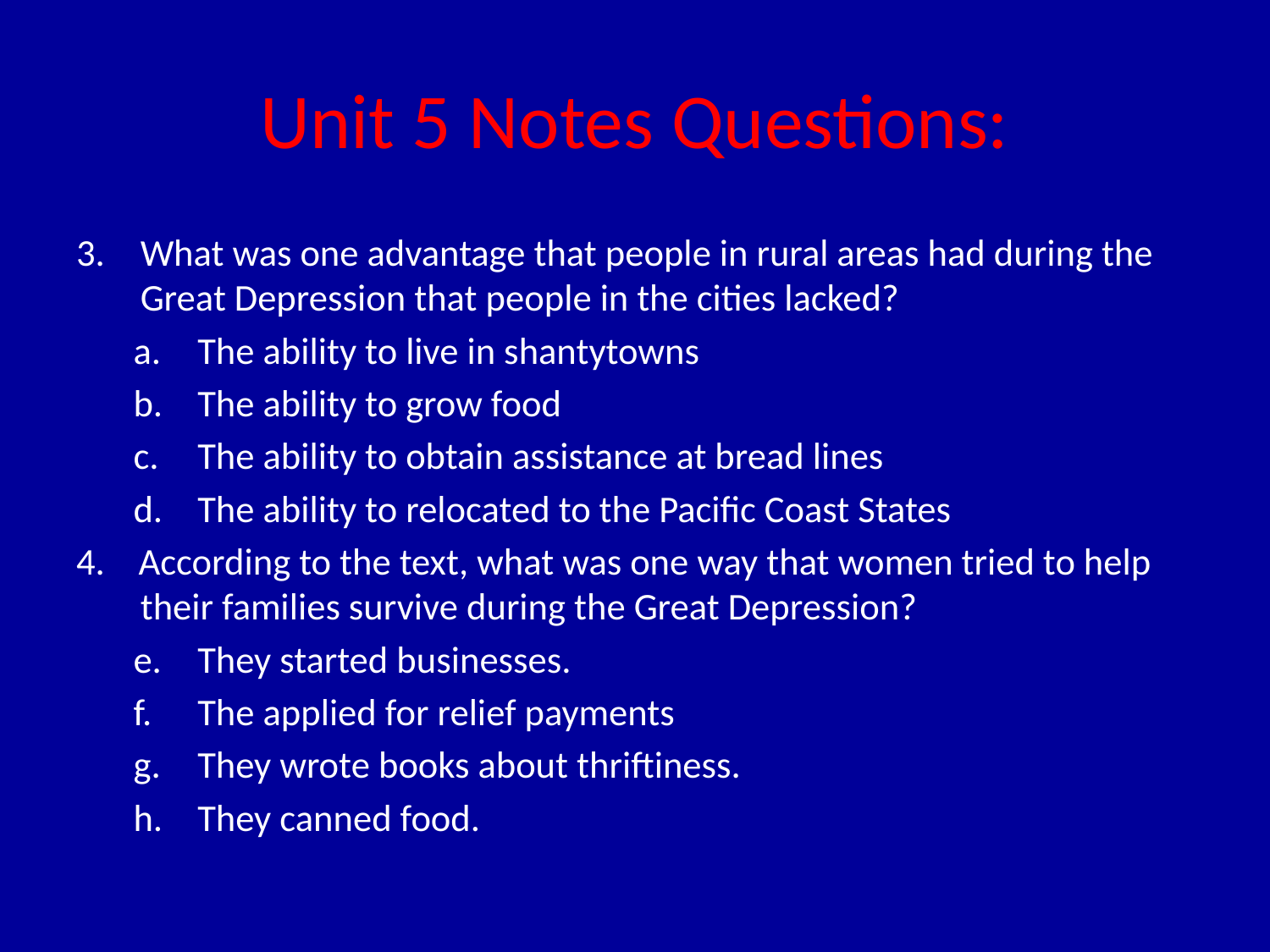

# Unit 5 Notes Questions:
What was one advantage that people in rural areas had during the Great Depression that people in the cities lacked?
The ability to live in shantytowns
The ability to grow food
The ability to obtain assistance at bread lines
The ability to relocated to the Pacific Coast States
4.    According to the text, what was one way that women tried to help their families survive during the Great Depression?
They started businesses.
The applied for relief payments
They wrote books about thriftiness.
They canned food.